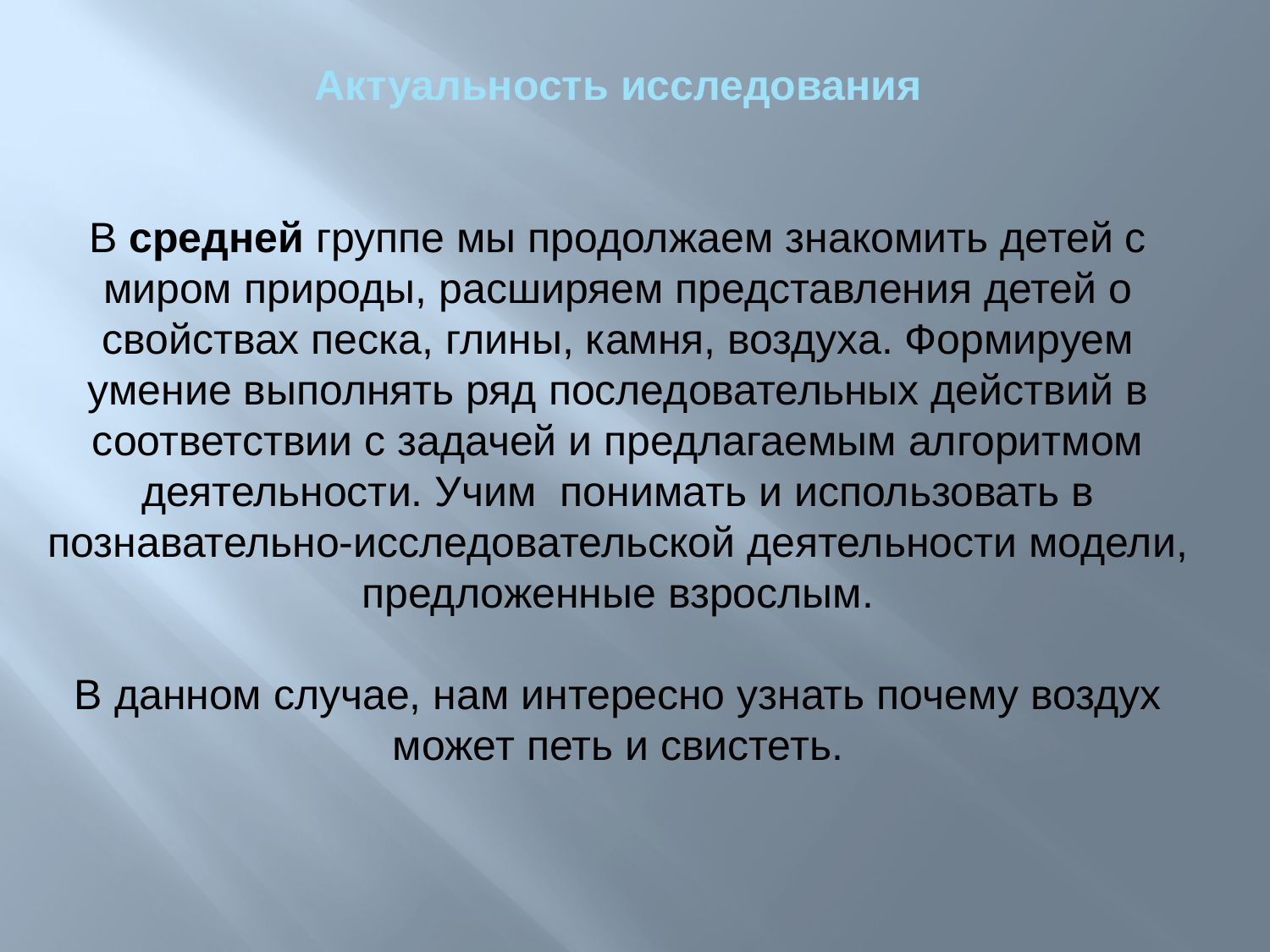

# Актуальность исследования В средней группе мы продолжаем знакомить детей с миром природы, расширяем представления детей о свойствах песка, глины, камня, воздуха. Формируем умение выполнять ряд последовательных действий в соответствии с задачей и предлагаемым алгоритмом деятельности. Учим  понимать и использовать в познавательно-исследовательской деятельности модели, предложенные взрослым.   В данном случае, нам интересно узнать почему воздух может петь и свистеть.